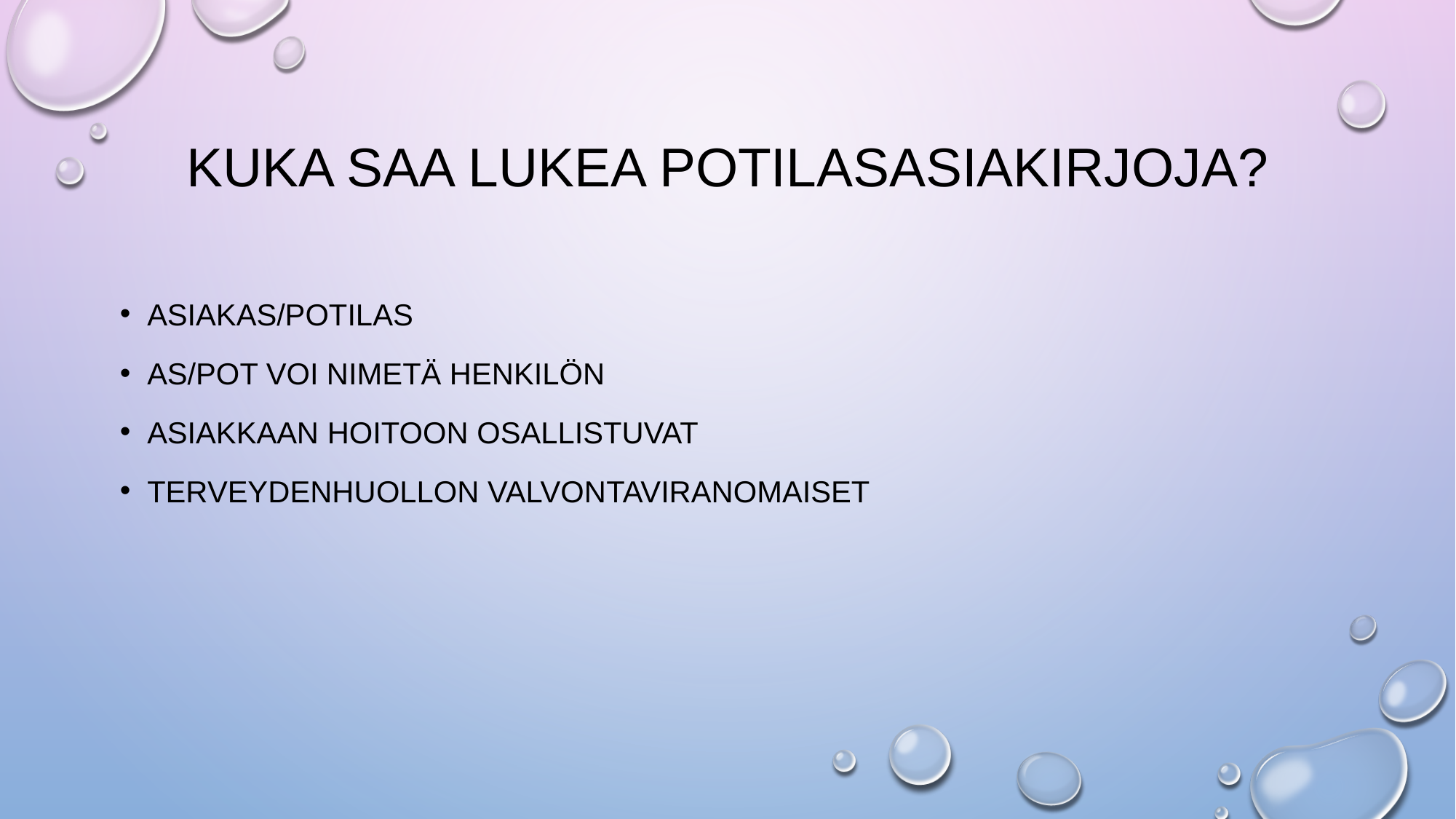

# Kuka saa lukea potilasasiakirjoja?
Asiakas/potilas
As/pot voi nimetä henkilön
Asiakkaan hoitoon osallistuvat
Terveydenhuollon valvontaviranomaiset